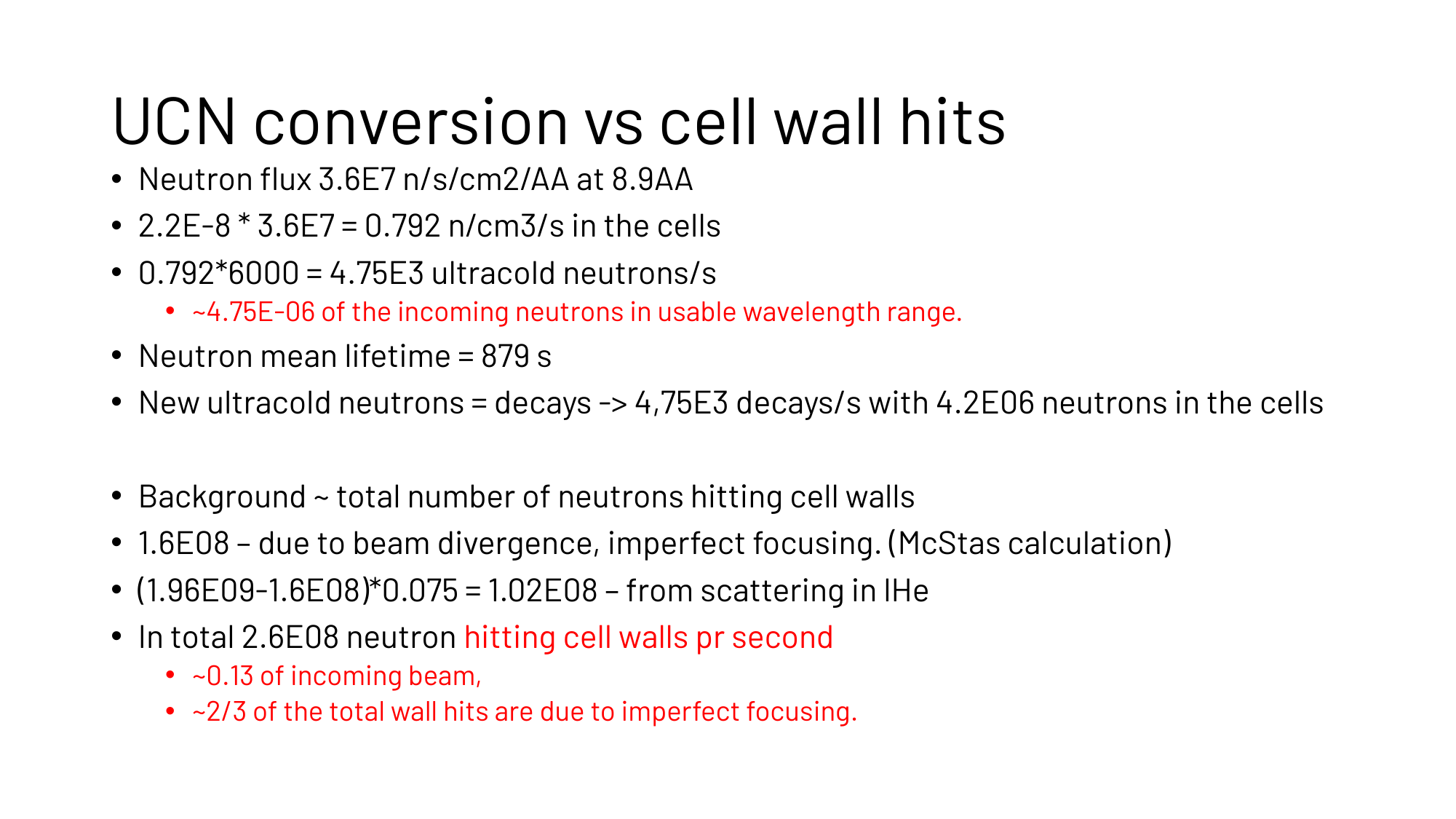

# UCN conversion vs cell wall hits
Neutron flux 3.6E7 n/s/cm2/AA at 8.9AA
2.2E-8 * 3.6E7 = 0.792 n/cm3/s in the cells
0.792*6000 = 4.75E3 ultracold neutrons/s
~4.75E-06 of the incoming neutrons in usable wavelength range.
Neutron mean lifetime = 879 s
New ultracold neutrons = decays -> 4,75E3 decays/s with 4.2E06 neutrons in the cells

Background ~ total number of neutrons hitting cell walls
1.6E08 – due to beam divergence, imperfect focusing. (McStas calculation)
(1.96E09-1.6E08)*0.075 = 1.02E08 – from scattering in lHe
In total 2.6E08 neutron hitting cell walls pr second
~0.13 of incoming beam,
~2/3 of the total wall hits are due to imperfect focusing.